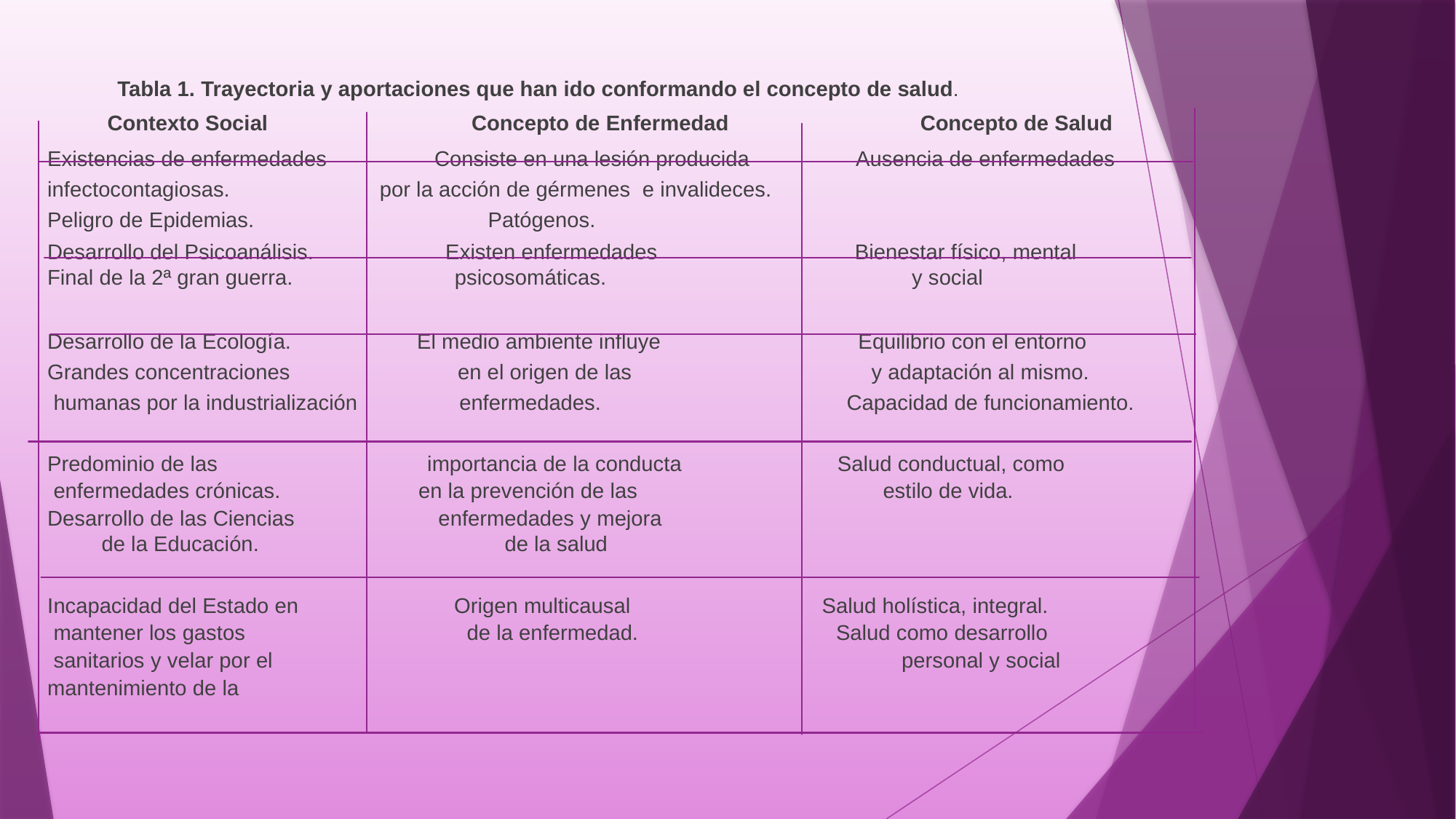

Tabla 1. Trayectoria y aportaciones que han ido conformando el concepto de salud.

          Contexto Social                                  Concepto de Enfermedad                                Concepto de Salud

Existencias de enfermedades                  Consiste en una lesión producida                  Ausencia de enfermedades infectocontagiosas.                         por la acción de gérmenes  e invalideces.
Peligro de Epidemias.                                       Patógenos.

Desarrollo del Psicoanálisis.                      Existen enfermedades                                 Bienestar físico, mental
Final de la 2ª gran guerra.                           psicosomáticas.                                                   y social

Desarrollo de la Ecología.                     El medio ambiente influye                                 Equilibrio con el entorno
Grandes concentraciones                            en el origen de las                                        y adaptación al mismo.
 humanas por la industrialización                 enfermedades.                                         Capacidad de funcionamiento.

Predominio de las                                   importancia de la conducta                          Salud conductual, como
 enfermedades crónicas.                       en la prevención de las                                         estilo de vida.
Desarrollo de las Ciencias                        enfermedades y mejora
         de la Educación.                                         de la salud

Incapacidad del Estado en                          Origen multicausal                                Salud holística, integral.
 mantener los gastos                                     de la enfermedad.                                 Salud como desarrollo
 sanitarios y velar por el                                                                                                         personal y social
mantenimiento de la
salud de los ciudadanos.